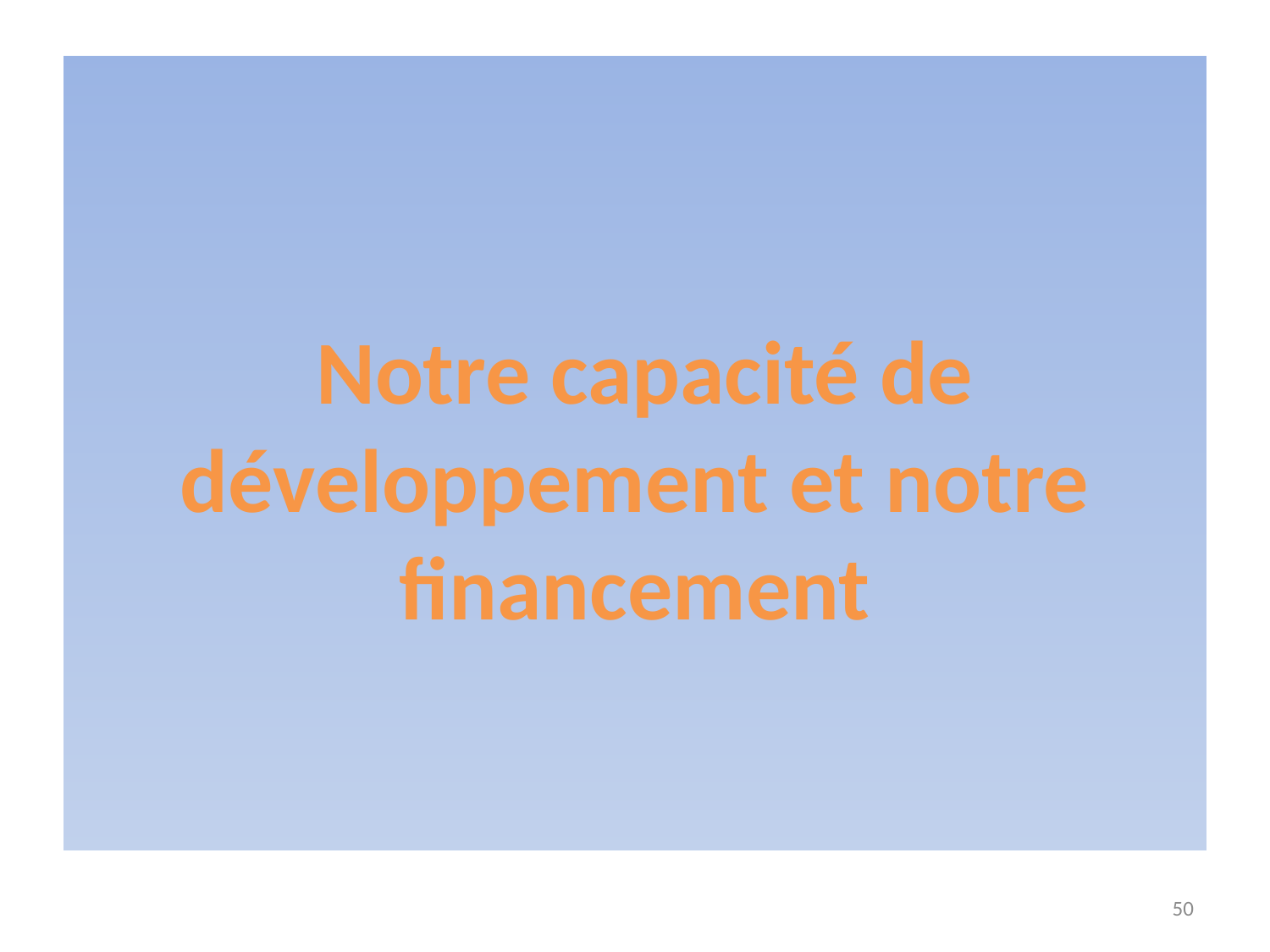

Notre capacité de développement et notre financement

50